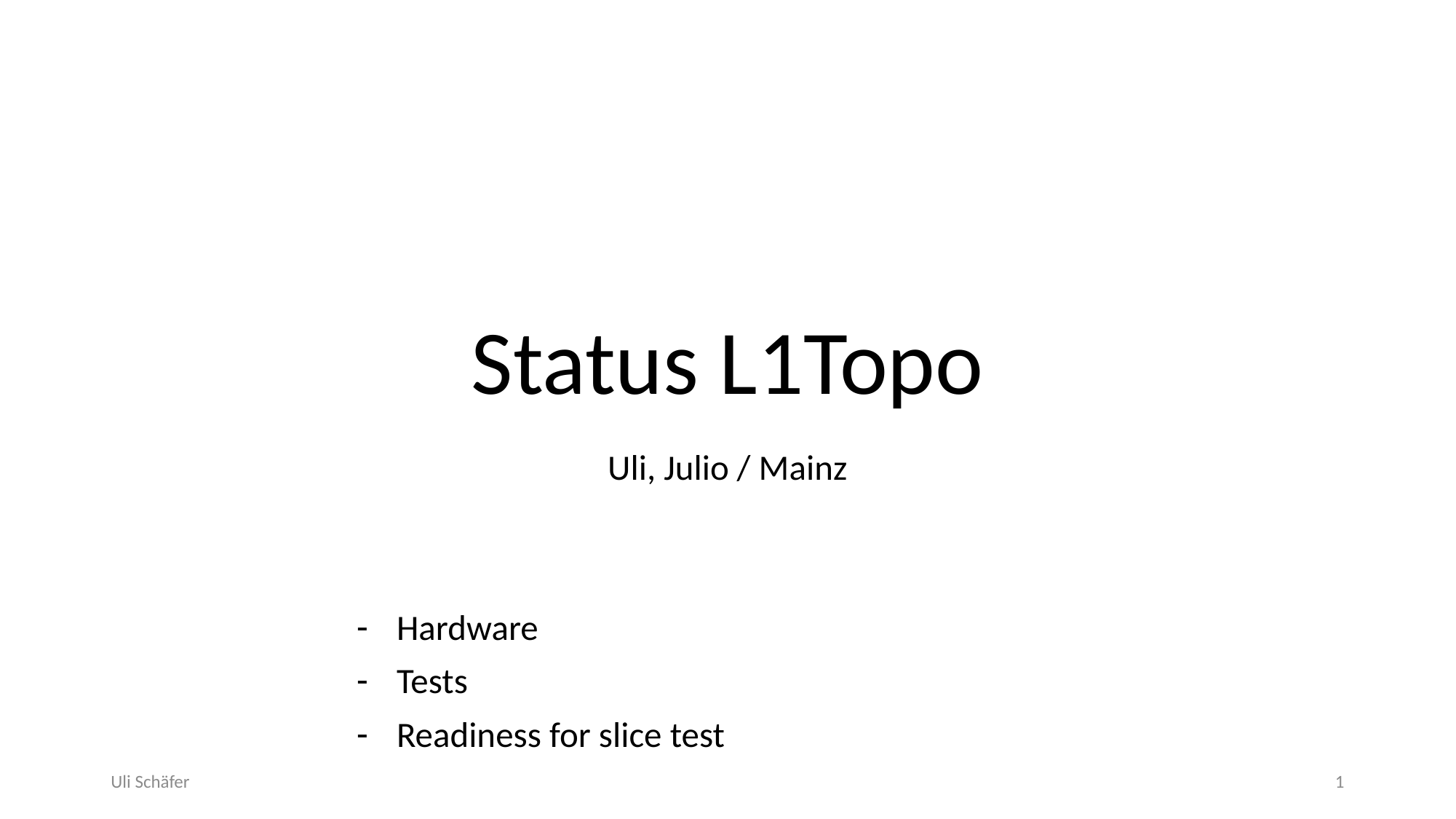

# Status L1Topo
Uli, Julio / Mainz

Hardware
Tests
Readiness for slice test

Uli Schäfer
1